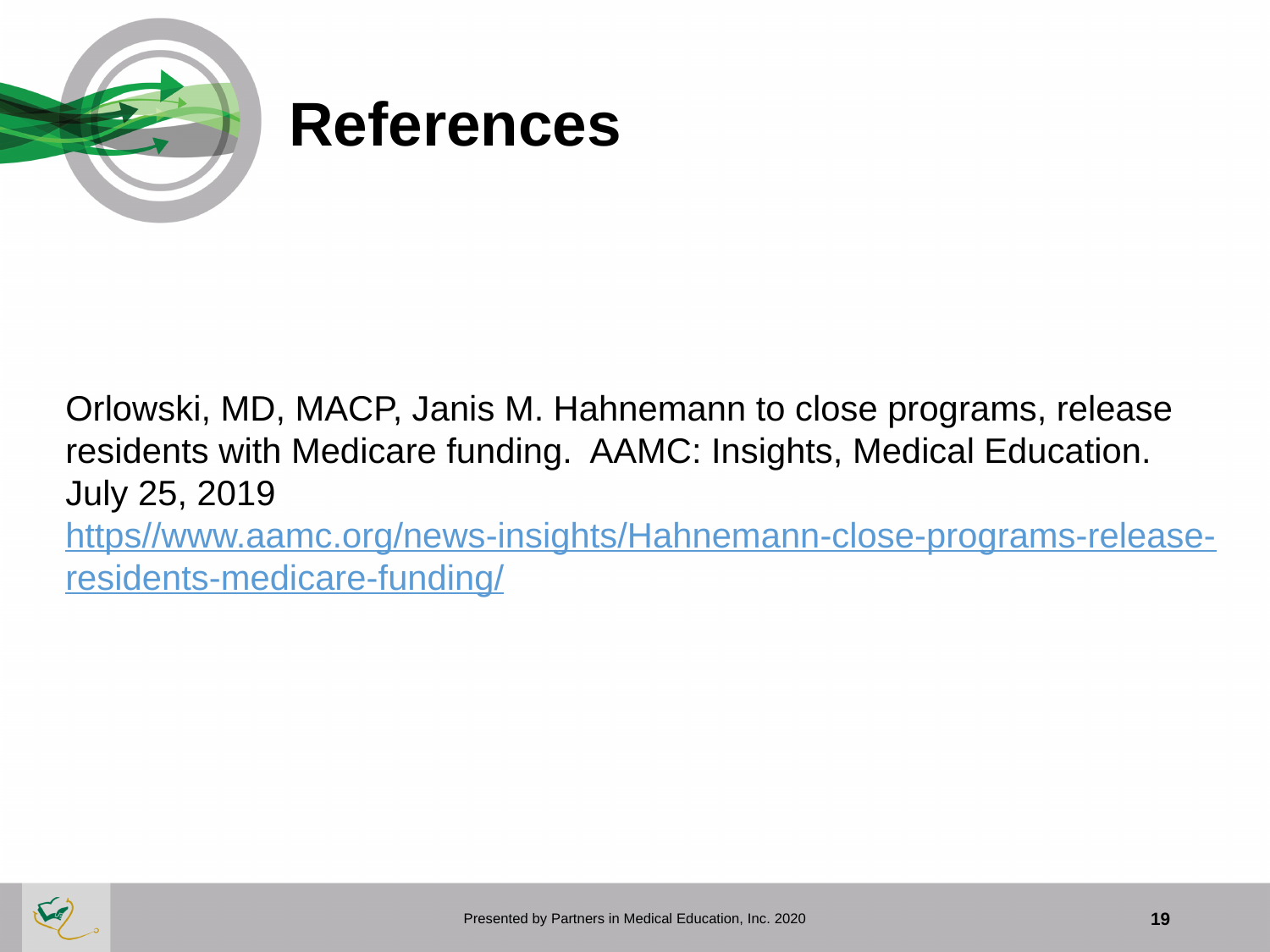

# References
Orlowski, MD, MACP, Janis M. Hahnemann to close programs, release residents with Medicare funding.  AAMC: Insights, Medical Education. July 25, 2019
https//www.aamc.org/news-insights/Hahnemann-close-programs-release-residents-medicare-funding/

Presented by Partners in Medical Education, Inc. 2020
19